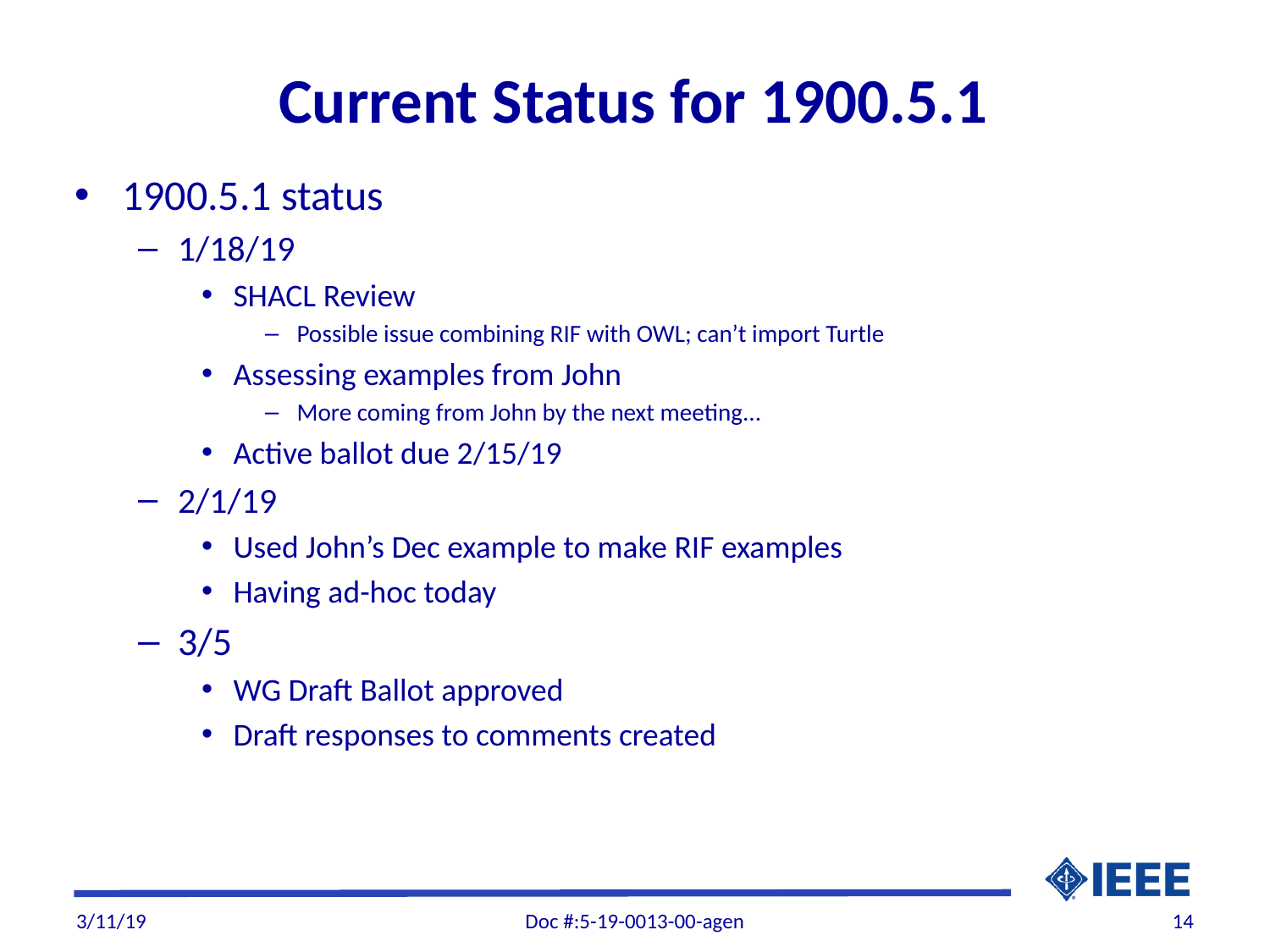

# Current Status for 1900.5.1
1900.5.1 status
1/18/19
SHACL Review
Possible issue combining RIF with OWL; can’t import Turtle
Assessing examples from John
More coming from John by the next meeting...
Active ballot due 2/15/19
2/1/19
Used John’s Dec example to make RIF examples
Having ad-hoc today
3/5
WG Draft Ballot approved
Draft responses to comments created

3/11/19
Doc #:5-19-0013-00-agen
14